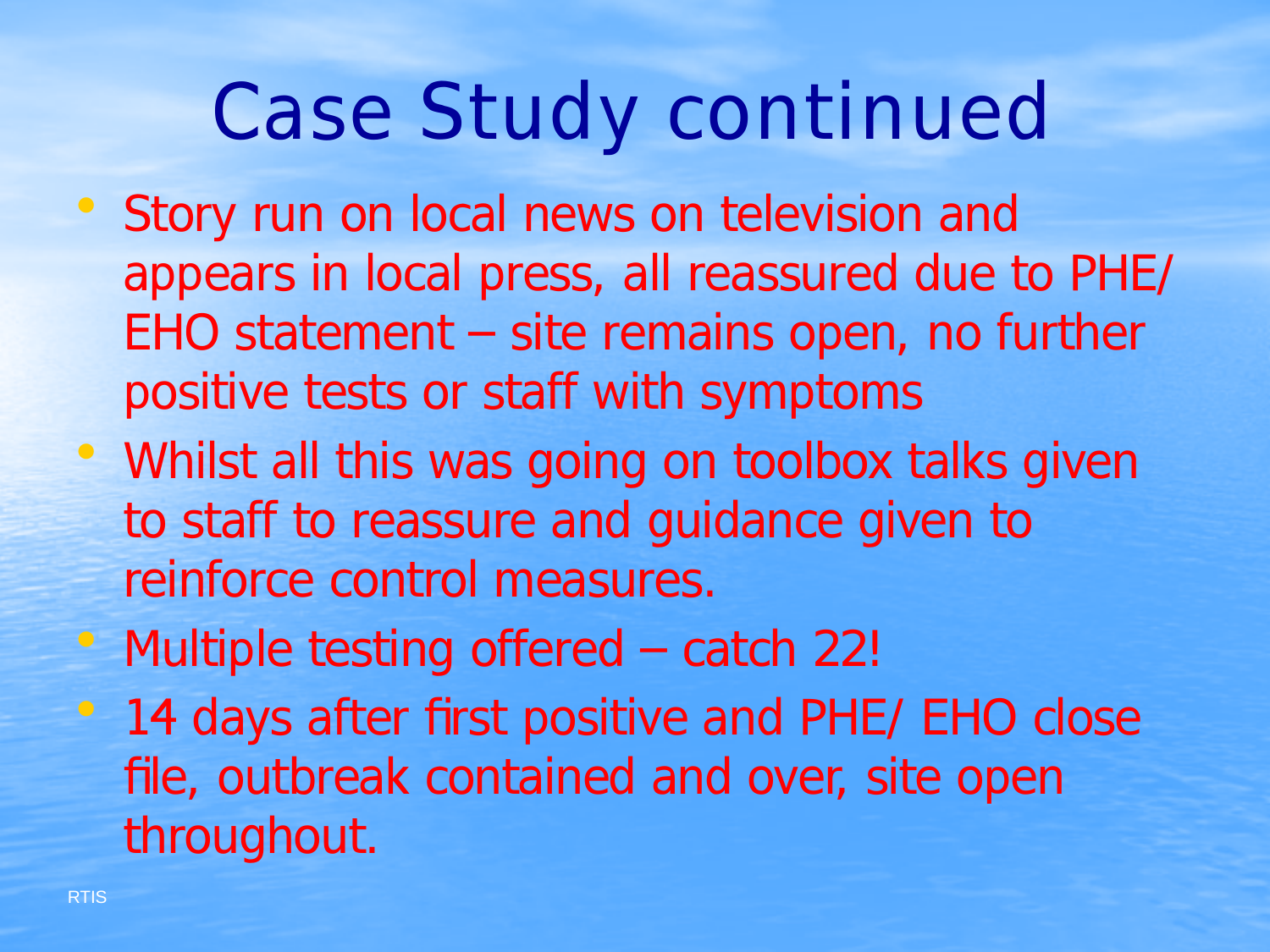

# Case Study continued
Story run on local news on television and appears in local press, all reassured due to PHE/ EHO statement – site remains open, no further positive tests or staff with symptoms
Whilst all this was going on toolbox talks given to staff to reassure and guidance given to reinforce control measures.
Multiple testing offered – catch 22!
14 days after first positive and PHE/ EHO close file, outbreak contained and over, site open throughout.
RTIS